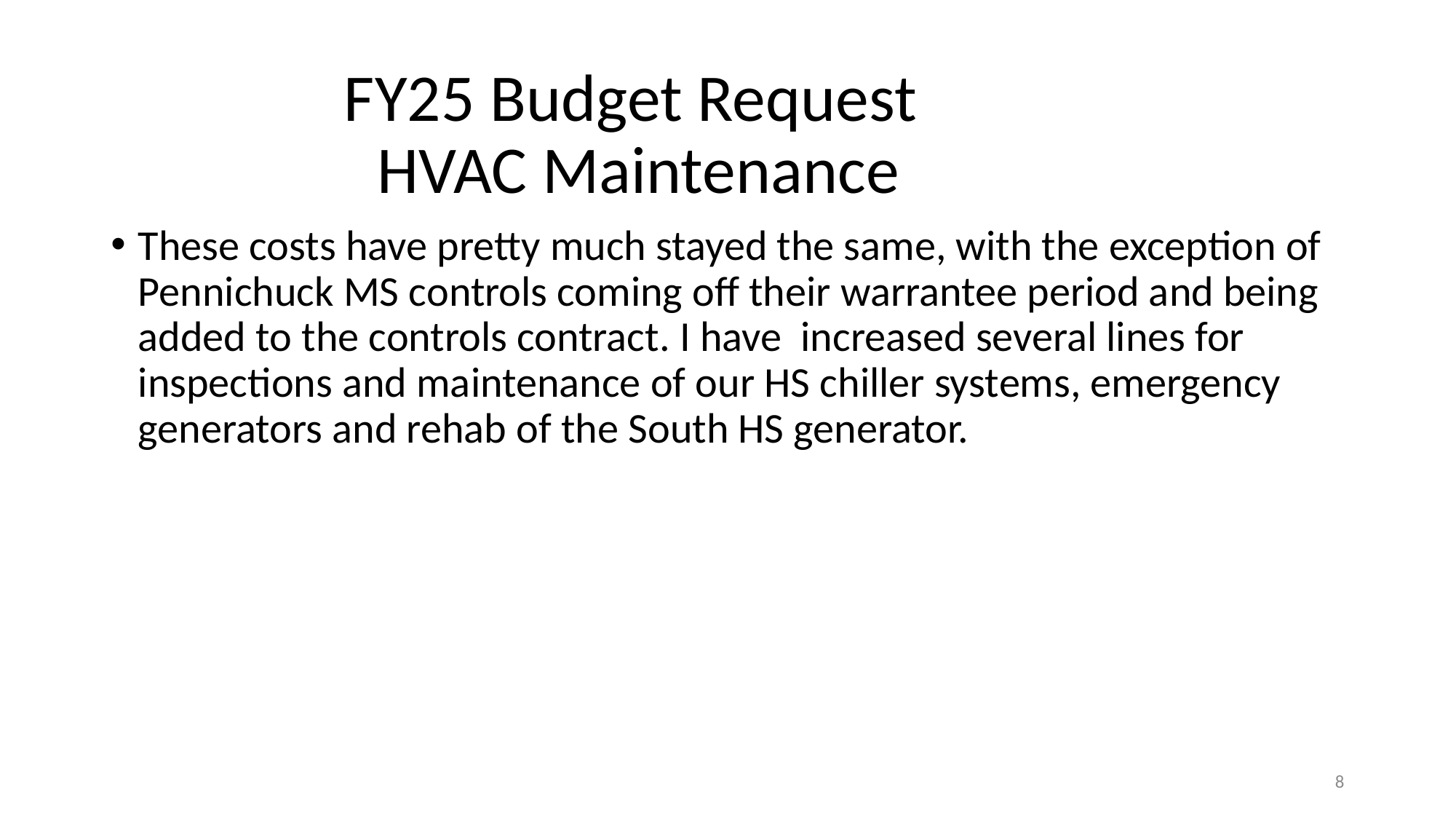

# FY25 Budget Request HVAC Maintenance
These costs have pretty much stayed the same, with the exception of Pennichuck MS controls coming off their warrantee period and being added to the controls contract. I have  increased several lines for inspections and maintenance of our HS chiller systems, emergency generators and rehab of the South HS generator.
8